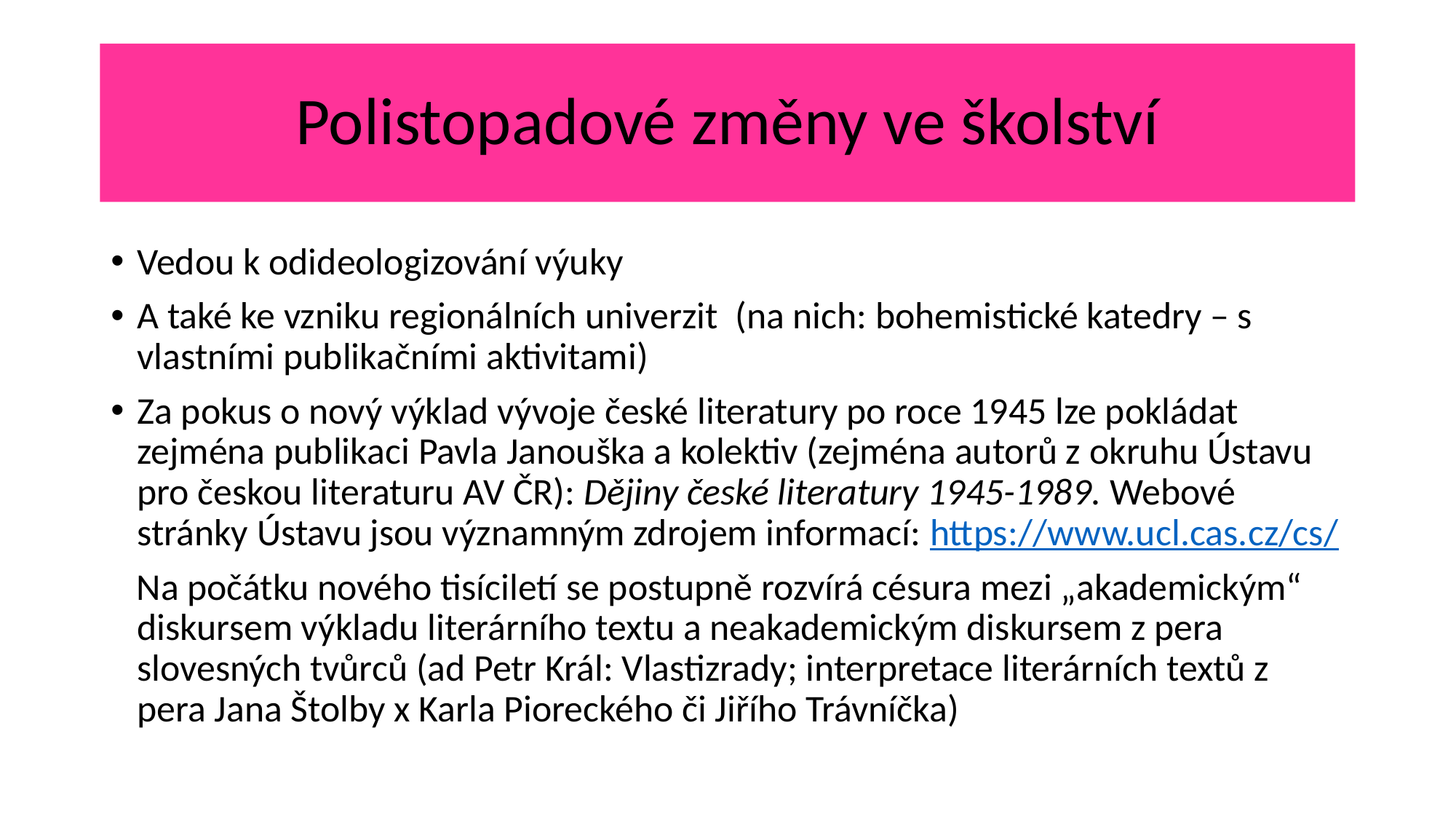

# Polistopadové změny ve školství
Vedou k odideologizování výuky
A také ke vzniku regionálních univerzit  (na nich: bohemistické katedry – s vlastními publikačními aktivitami)
Za pokus o nový výklad vývoje české literatury po roce 1945 lze pokládat zejména publikaci Pavla Janouška a kolektiv (zejména autorů z okruhu Ústavu pro českou literaturu AV ČR): Dějiny české literatury 1945-1989. Webové stránky Ústavu jsou významným zdrojem informací: https://www.ucl.cas.cz/cs/
   Na počátku nového tisíciletí se postupně rozvírá césura mezi „akademickým“ diskursem výkladu literárního textu a neakademickým diskursem z pera slovesných tvůrců (ad Petr Král: Vlastizrady; interpretace literárních textů z pera Jana Štolby x Karla Pioreckého či Jiřího Trávníčka)